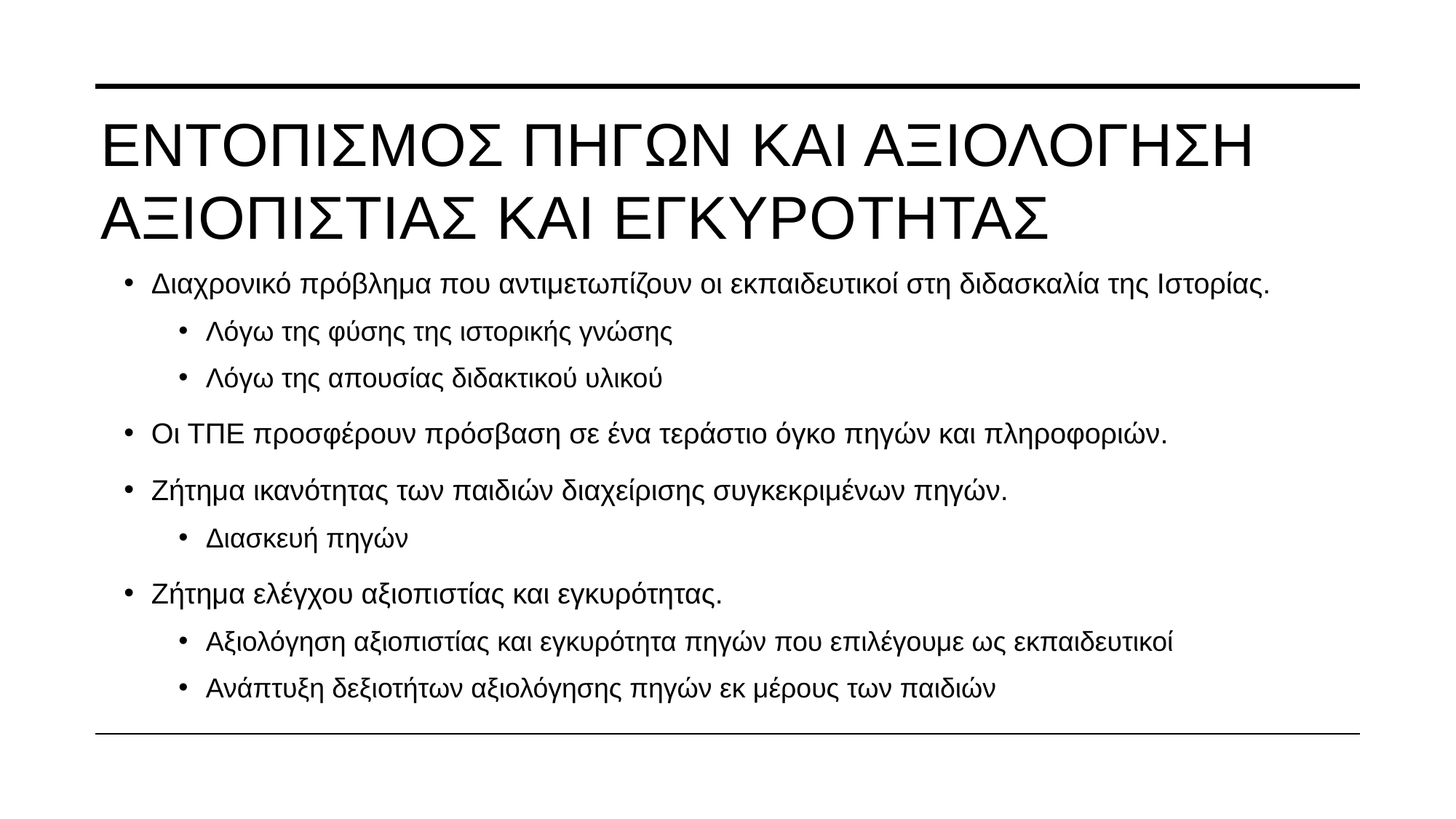

# Εντοπισμος πηγων και αξιολογηση αξιοπιστιας και εγκυροτητας
Διαχρονικό πρόβλημα που αντιμετωπίζουν οι εκπαιδευτικοί στη διδασκαλία της Ιστορίας.
Λόγω της φύσης της ιστορικής γνώσης
Λόγω της απουσίας διδακτικού υλικού
Οι ΤΠΕ προσφέρουν πρόσβαση σε ένα τεράστιο όγκο πηγών και πληροφοριών.
Ζήτημα ικανότητας των παιδιών διαχείρισης συγκεκριμένων πηγών.
Διασκευή πηγών
Ζήτημα ελέγχου αξιοπιστίας και εγκυρότητας.
Αξιολόγηση αξιοπιστίας και εγκυρότητα πηγών που επιλέγουμε ως εκπαιδευτικοί
Ανάπτυξη δεξιοτήτων αξιολόγησης πηγών εκ μέρους των παιδιών